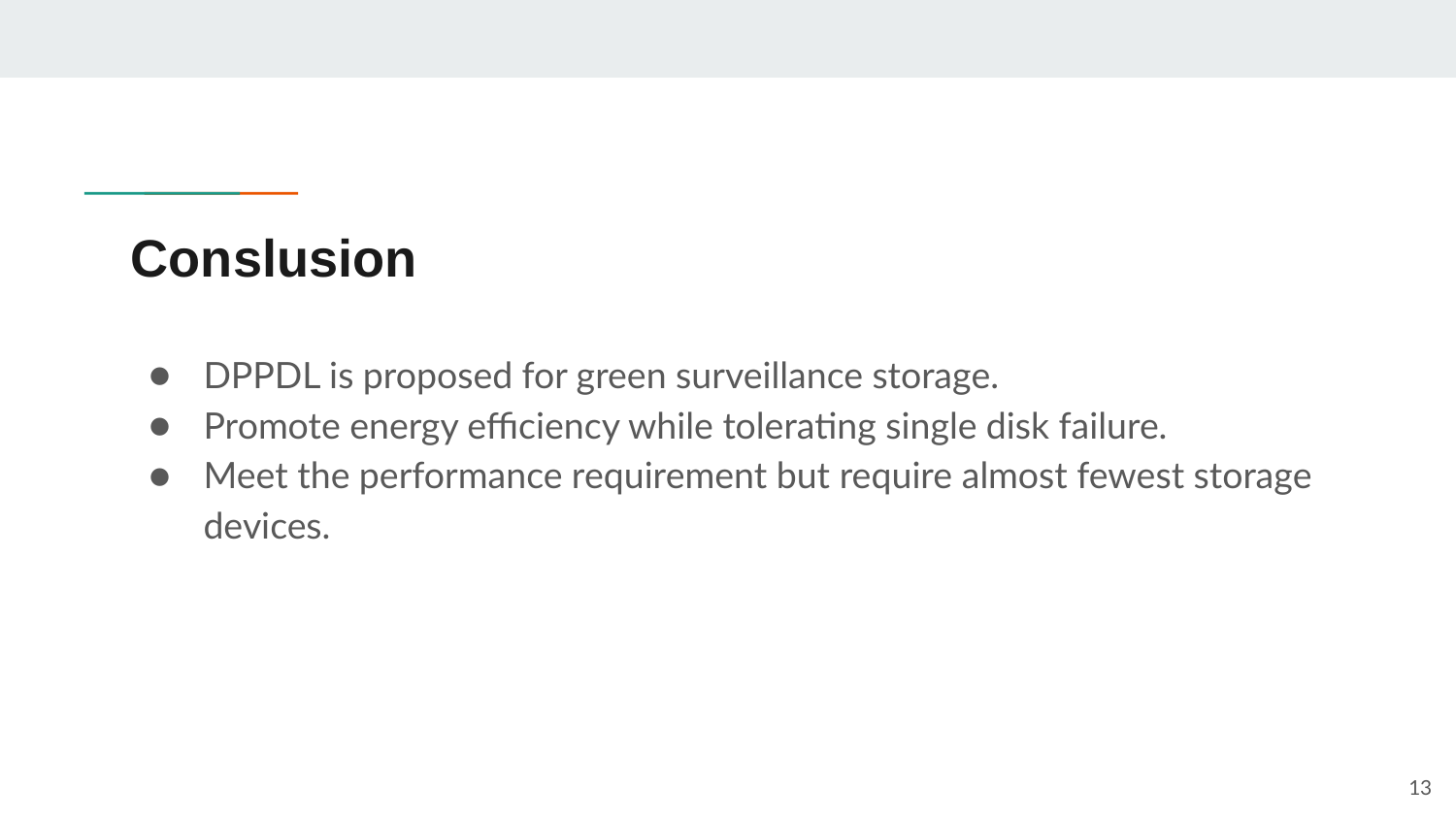

# Conslusion
DPPDL is proposed for green surveillance storage.
Promote energy efficiency while tolerating single disk failure.
Meet the performance requirement but require almost fewest storage devices.
13